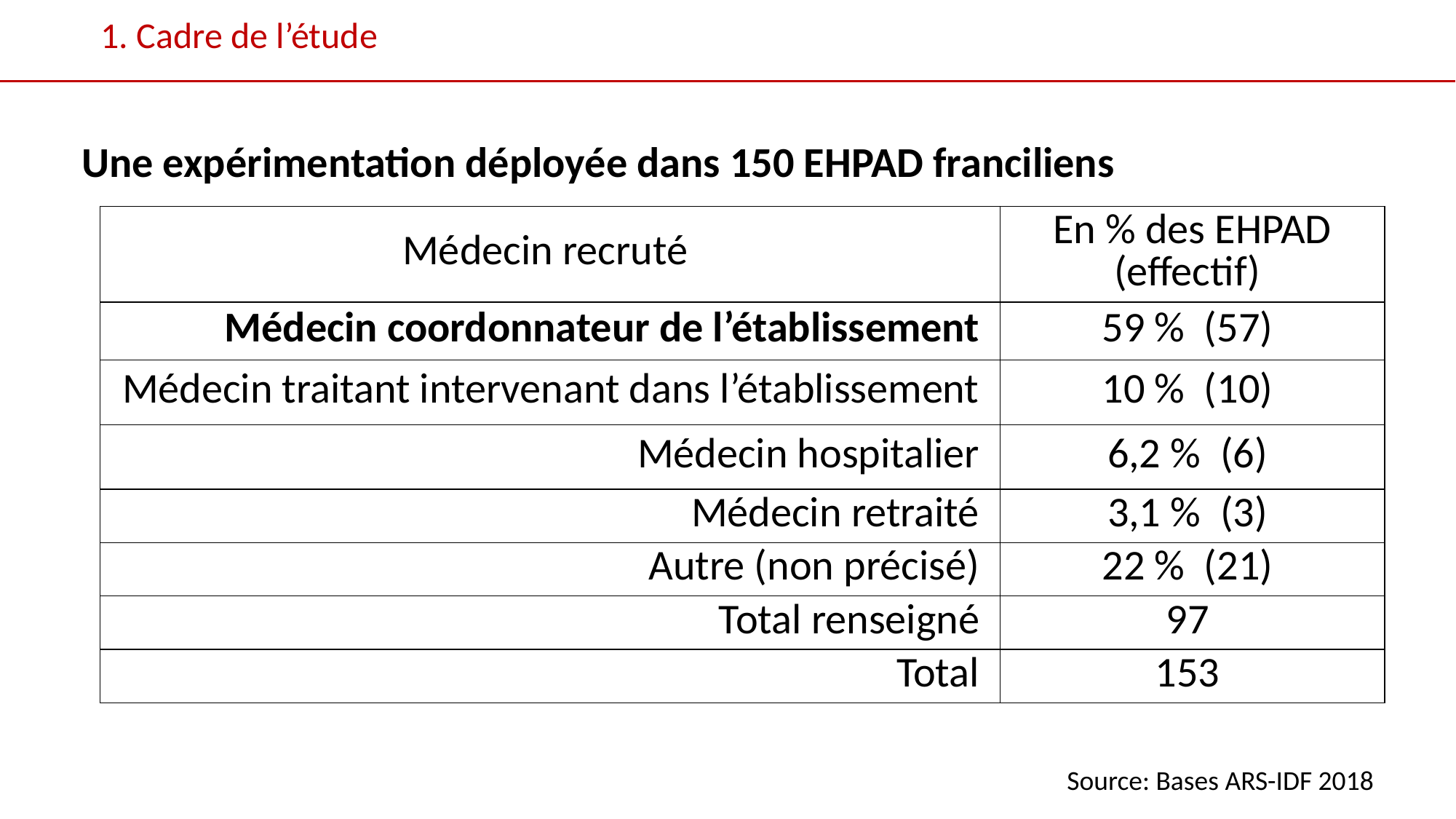

# 1. Cadre de l’étude
Une expérimentation déployée dans 150 EHPAD franciliens

| Médecin recruté | En % des EHPAD (effectif) |
| --- | --- |
| Médecin coordonnateur de l’établissement | 59 %  (57) |
| Médecin traitant intervenant dans l’établissement | 10 %  (10) |
| Médecin hospitalier | 6,2 %  (6) |
| Médecin retraité | 3,1 %  (3) |
| Autre (non précisé) | 22 %  (21) |
| Total renseigné | 97 |
| Total | 153 |
Source: Bases ARS-IDF 2018